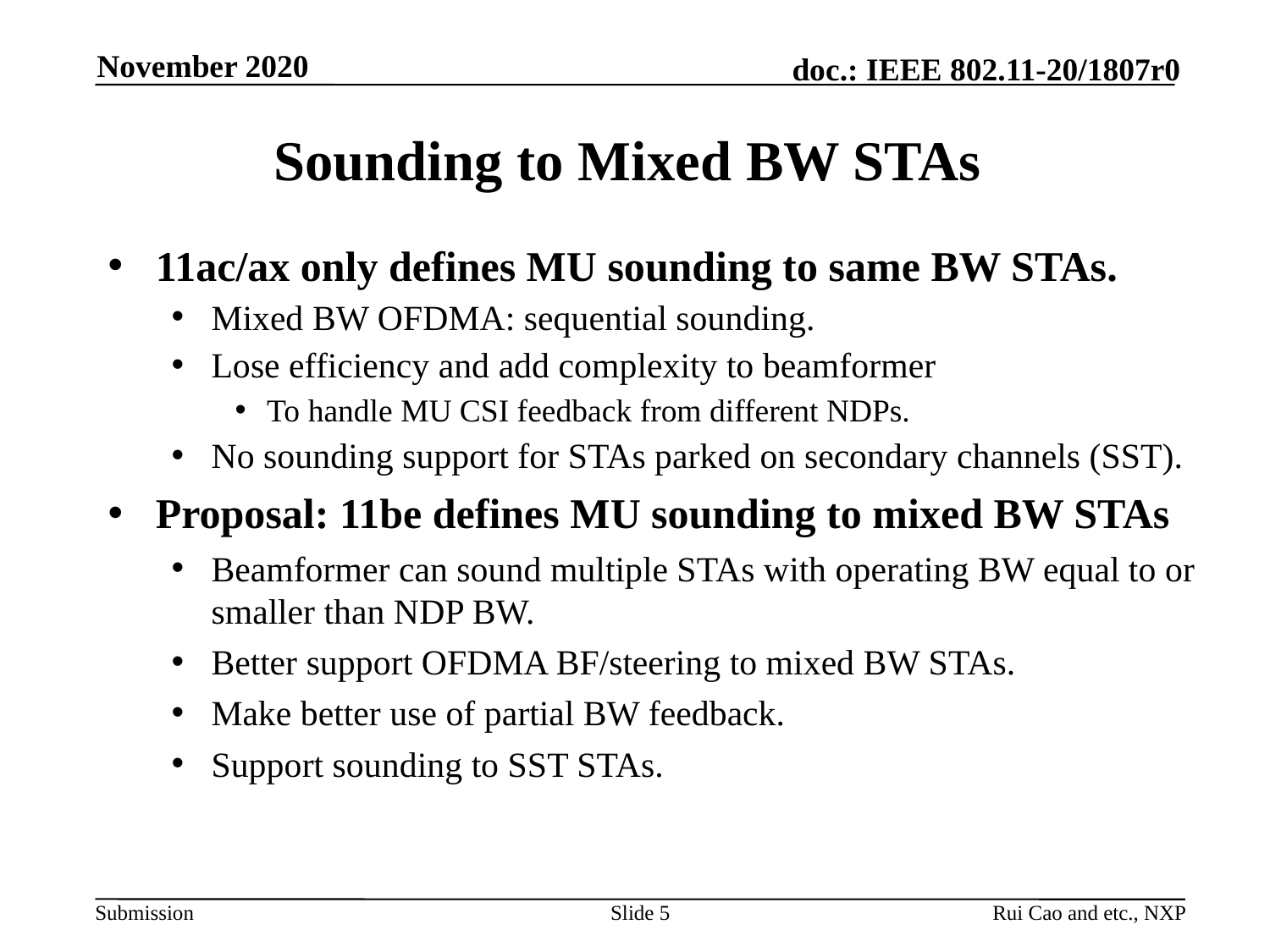

November 2020
# Sounding to Mixed BW STAs
11ac/ax only defines MU sounding to same BW STAs.
Mixed BW OFDMA: sequential sounding.
Lose efficiency and add complexity to beamformer
To handle MU CSI feedback from different NDPs.
No sounding support for STAs parked on secondary channels (SST).
Proposal: 11be defines MU sounding to mixed BW STAs
Beamformer can sound multiple STAs with operating BW equal to or smaller than NDP BW.
Better support OFDMA BF/steering to mixed BW STAs.
Make better use of partial BW feedback.
Support sounding to SST STAs.

Slide 5
Rui Cao and etc., NXP